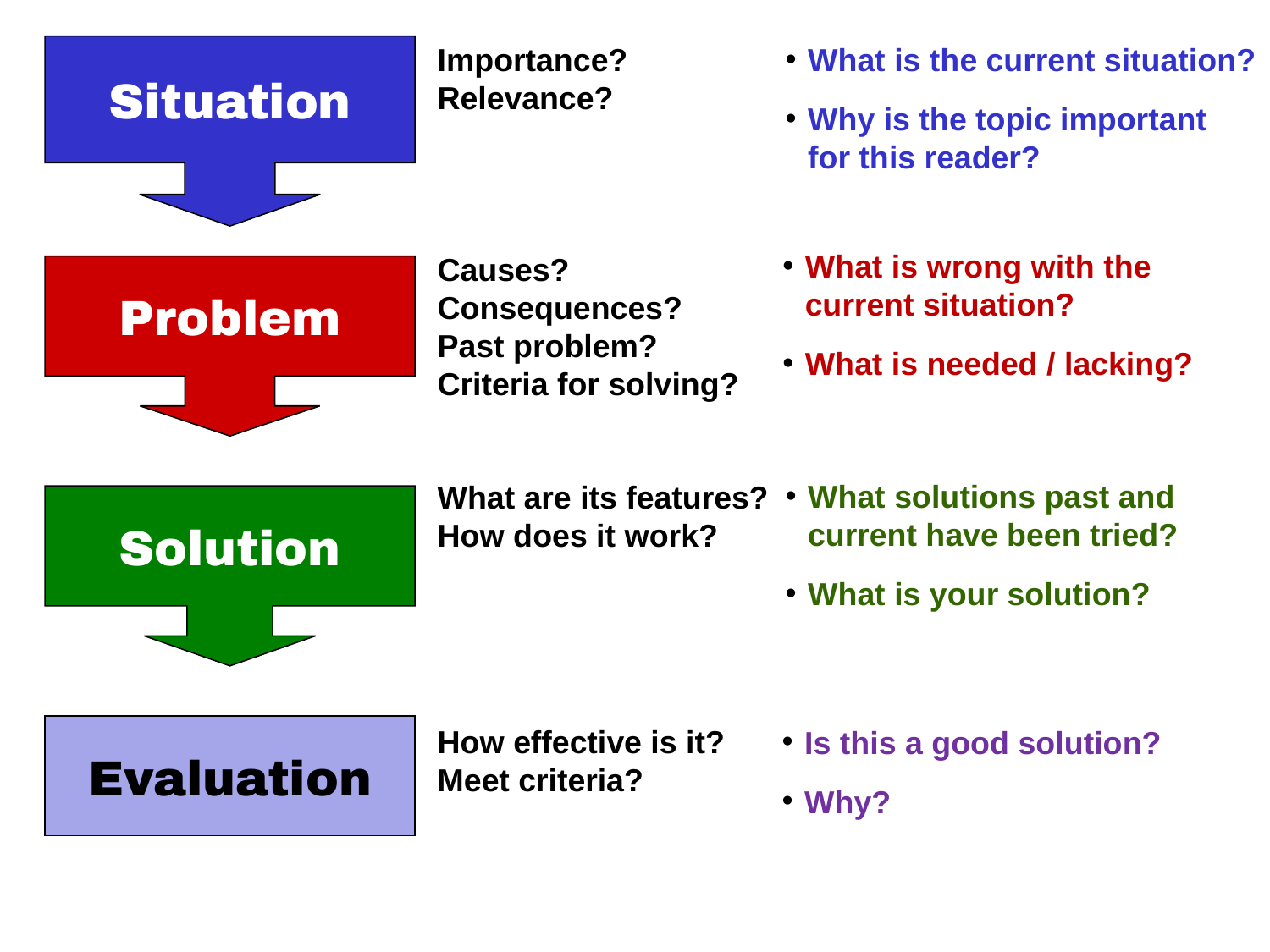

Importance?
Relevance?
What is the current situation?
Why is the topic important
for this reader?
Situation
What is wrong with the current situation?
What is needed / lacking?
Causes?
Consequences?
Past problem?
Criteria for solving?
Problem
What solutions past and current have been tried?
What is your solution?
What are its features?
How does it work?
Solution
Evaluation
How effective is it?
Meet criteria?
Is this a good solution?
Why?